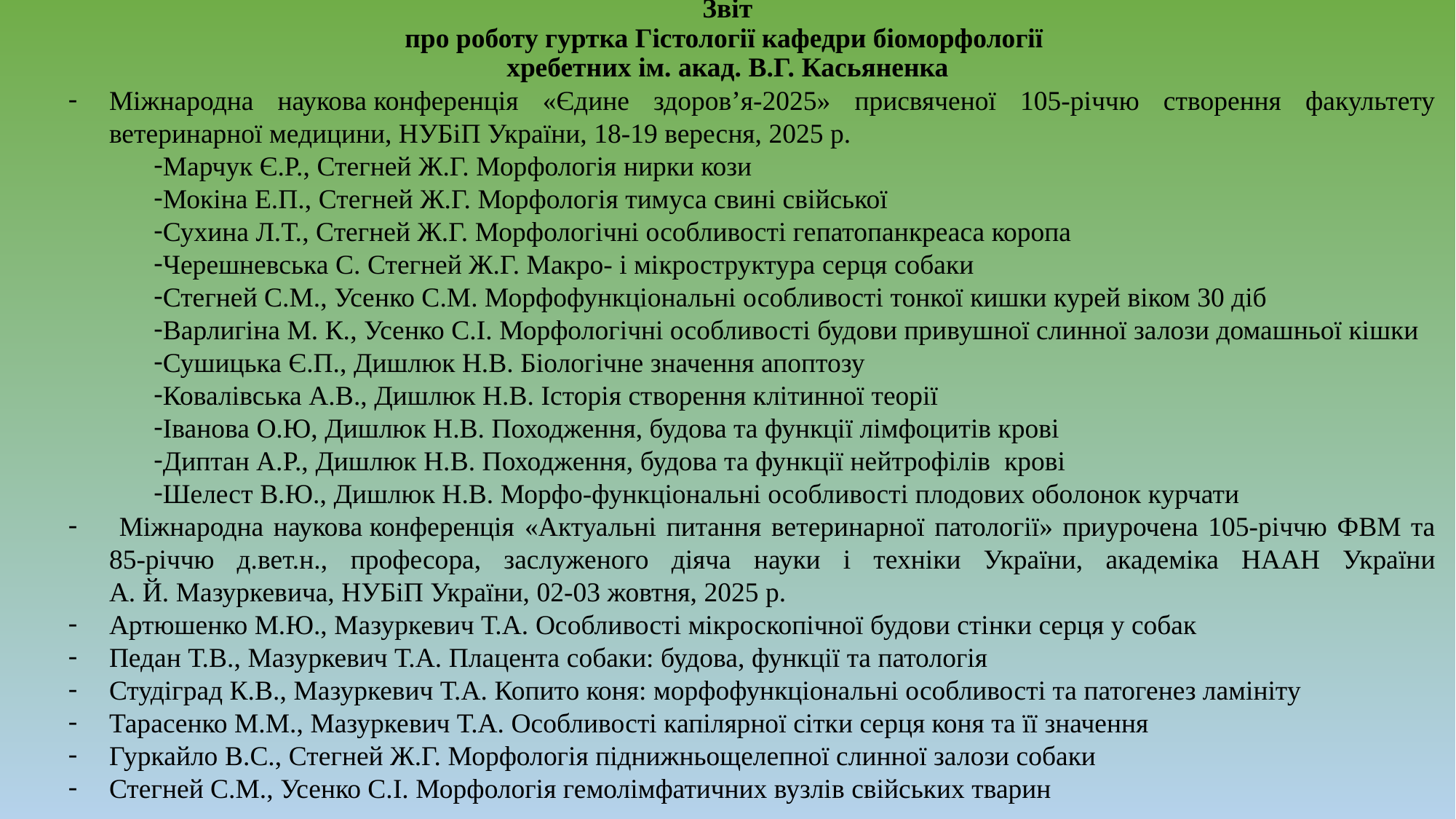

# Звіт про роботу гуртка Гістології кафедри біоморфології хребетних ім. акад. В.Г. Касьяненка
Міжнародна наукова конференція «Єдине здоров’я-2025» присвяченої 105-річчю створення факультету ветеринарної медицини, НУБіП України, 18-19 вересня, 2025 р.
Марчук Є.Р., Стегней Ж.Г. Морфологія нирки кози
Мокіна Е.П., Стегней Ж.Г. Морфологія тимуса свині свійської
Сухина Л.Т., Стегней Ж.Г. Морфологічні особливості гепатопанкреаса коропа
Черешневська С. Стегней Ж.Г. Макро- і мікроструктура серця собаки
Стегней С.М., Усенко С.М. Морфофункціональні особливості тонкої кишки курей віком 30 діб
Варлигіна М. К., Усенко С.І. Морфологічні особливості будови привушної слинної залози домашньої кішки
Сушицька Є.П., Дишлюк Н.В. Біологічне значення апоптозу
Ковалівська А.В., Дишлюк Н.В. Історія створення клітинної теорії
Іванова О.Ю, Дишлюк Н.В. Походження, будова та функції лімфоцитів крові
Диптан А.Р., Дишлюк Н.В. Походження, будова та функції нейтрофілів  крові
Шелест В.Ю., Дишлюк Н.В. Морфо-функціональні особливості плодових оболонок курчати
 Міжнародна наукова конференція «Актуальні питання ветеринарної патології» приурочена 105-річчю ФВМ та 85-річчю д.вет.н., професора, заслуженого діяча науки і техніки України, академіка НААН України А. Й. Мазуркевича, НУБіП України, 02-03 жовтня, 2025 р.
Артюшенко М.Ю., Мазуркевич Т.А. Особливості мікроскопічної будови стінки серця у собак
Педан Т.В., Мазуркевич Т.А. Плацента собаки: будова, функції та патологія
Студіград К.В., Мазуркевич Т.А. Копито коня: морфофункціональні особливості та патогенез ламініту
Тарасенко М.М., Мазуркевич Т.А. Особливості капілярної сітки серця коня та її значення
Гуркайло В.С., Стегней Ж.Г. Морфологія піднижньощелепної слинної залози собаки
Стегней С.М., Усенко С.І. Морфологія гемолімфатичних вузлів свійських тварин